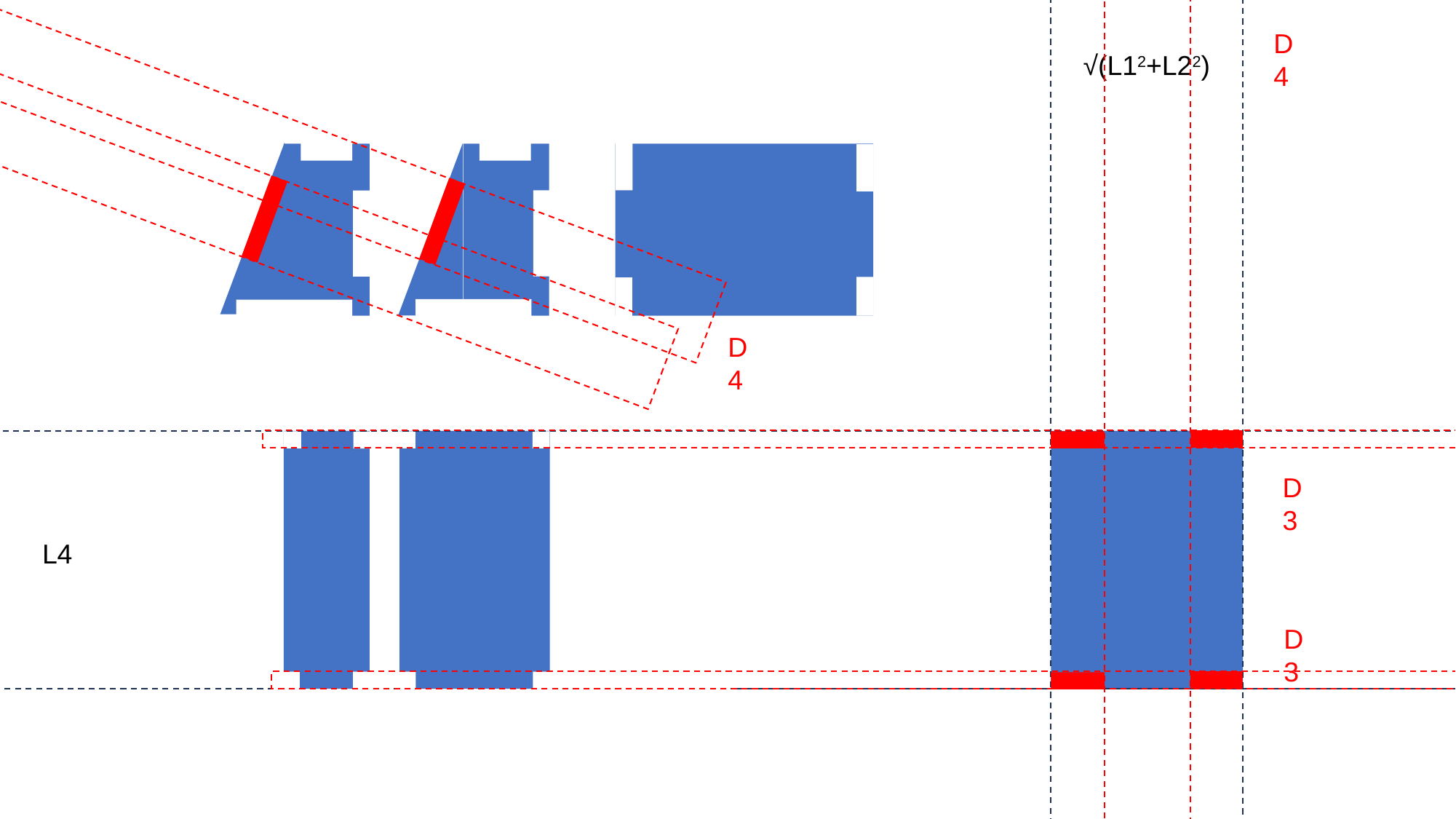

D4
√(L12+L22)

D4
D2

D3

L4
D3
D2